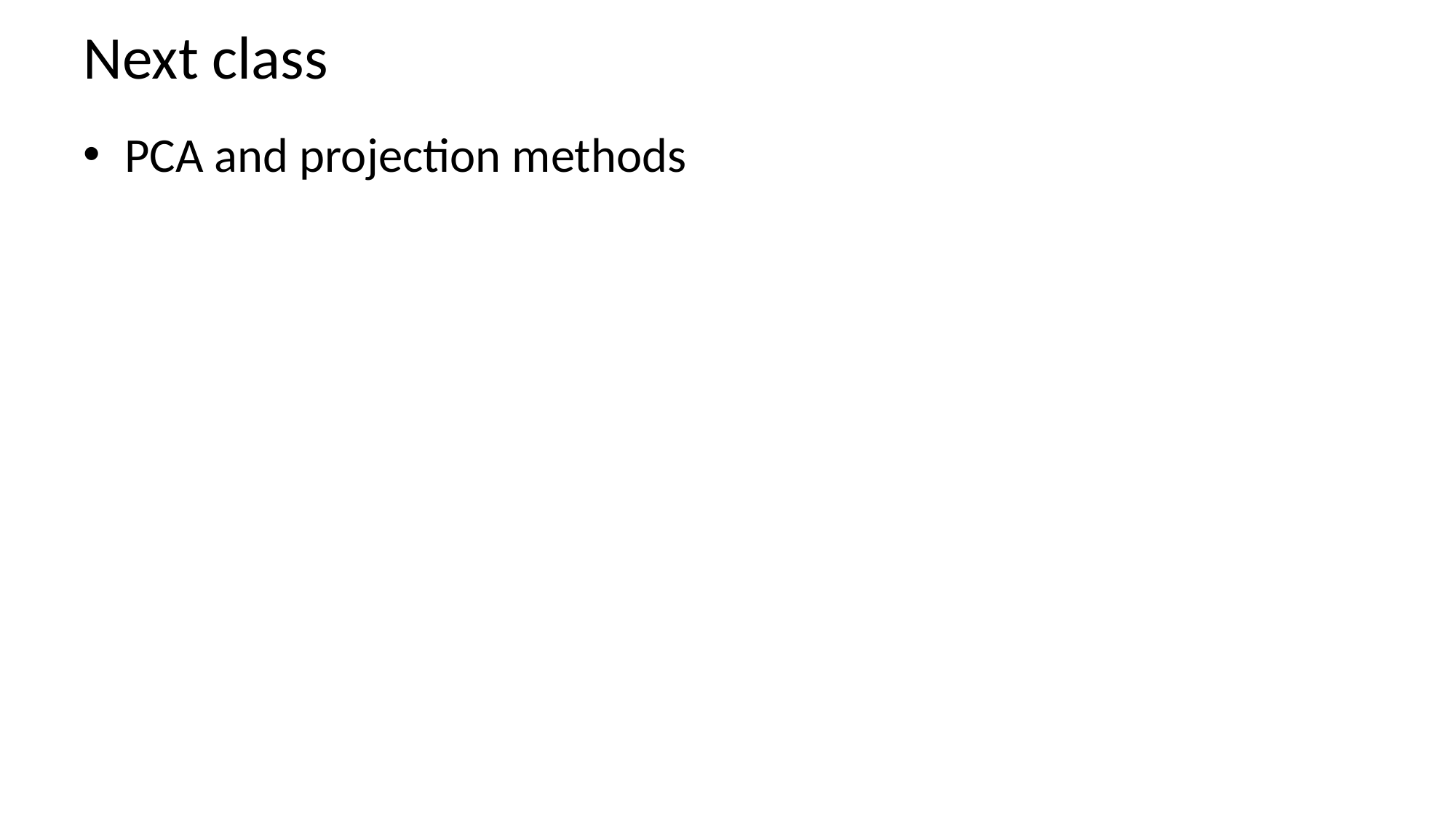

# Next class
PCA and projection methods